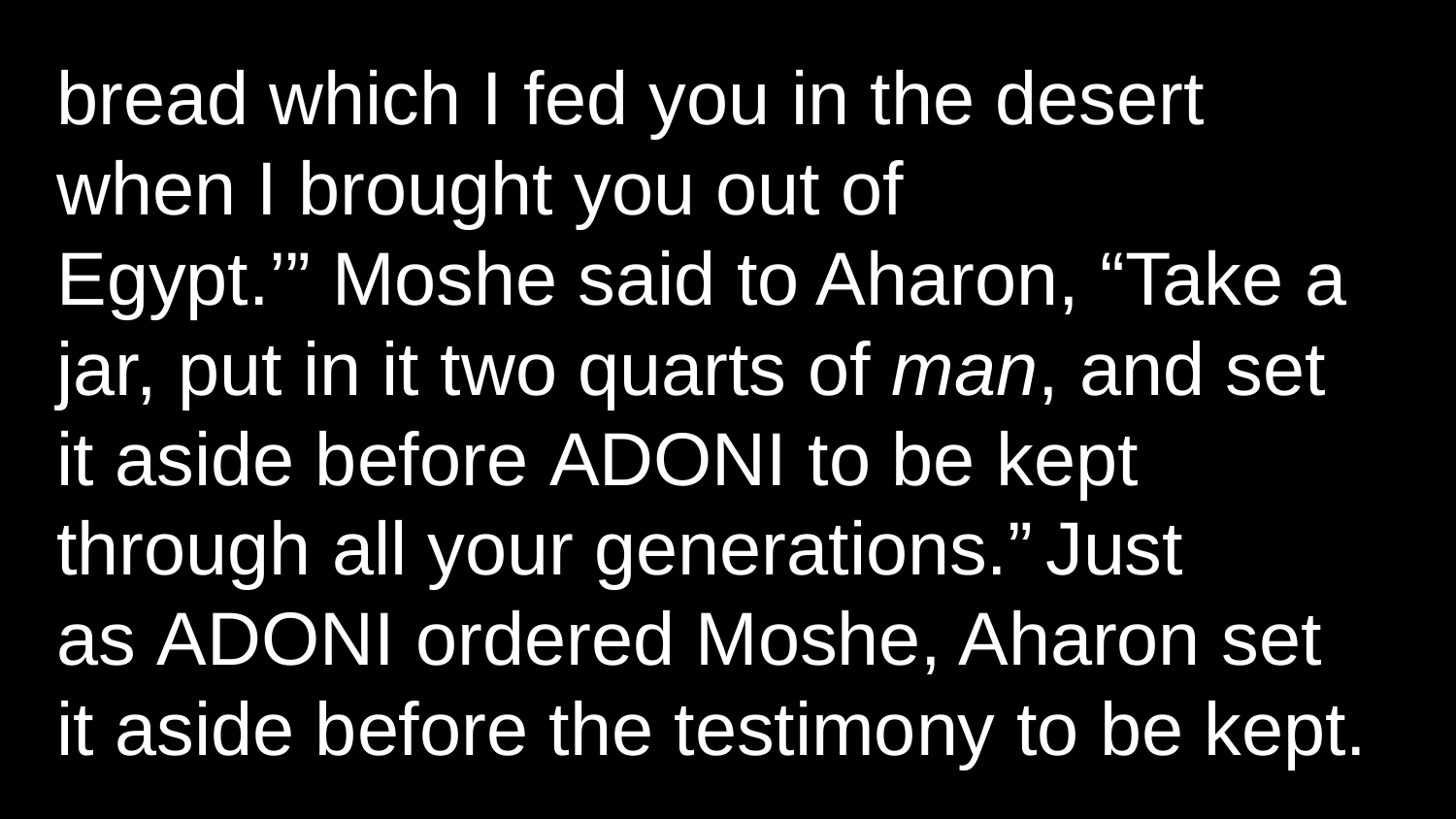

bread which I fed you in the desert when I brought you out of Egypt.’” Moshe said to Aharon, “Take a jar, put in it two quarts of man, and set it aside before Adoni to be kept through all your generations.” Just as Adoni ordered Moshe, Aharon set it aside before the testimony to be kept.